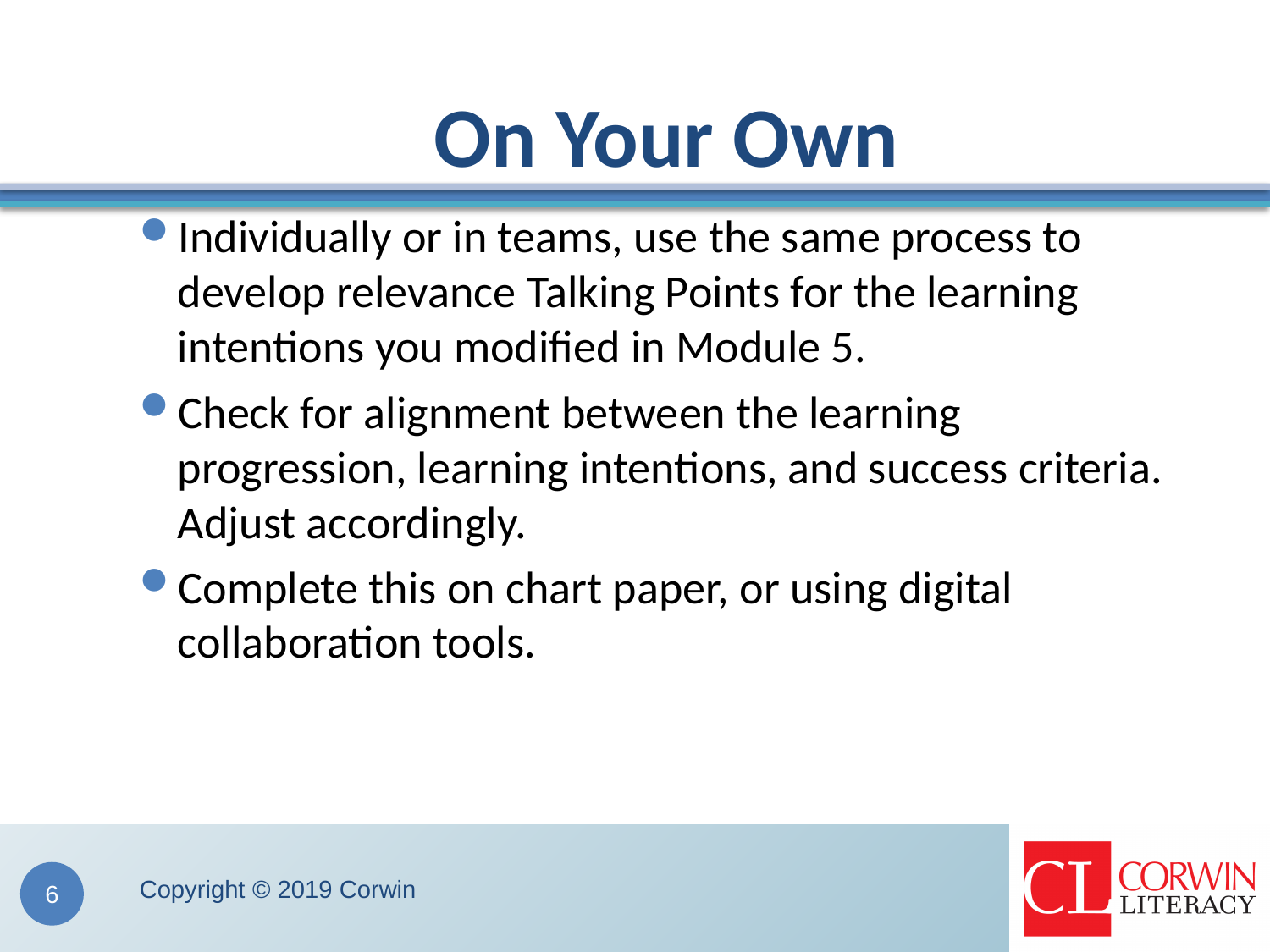

# On Your Own
Individually or in teams, use the same process to develop relevance Talking Points for the learning intentions you modified in Module 5.
Check for alignment between the learning progression, learning intentions, and success criteria. Adjust accordingly.
Complete this on chart paper, or using digital collaboration tools.
Copyright © 2019 Corwin
6